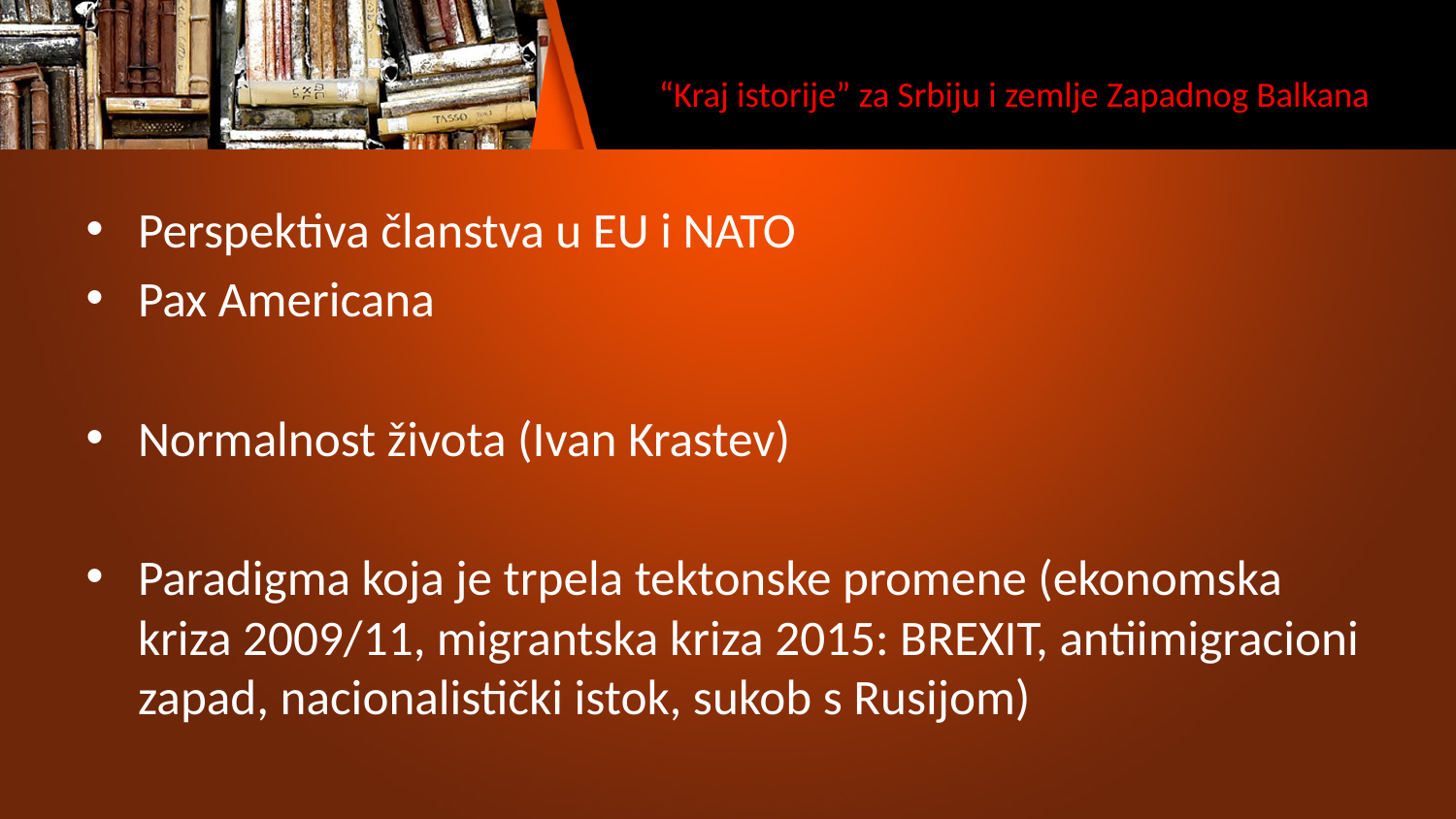

# “Kraj istorije” za Srbiju i zemlje Zapadnog Balkana
Perspektiva članstva u EU i NATO
Pax Americana

Normalnost života (Ivan Krastev)

Paradigma koja je trpela tektonske promene (ekonomska kriza 2009/11, migrantska kriza 2015: BREXIT, antiimigracioni zapad, nacionalistički istok, sukob s Rusijom)